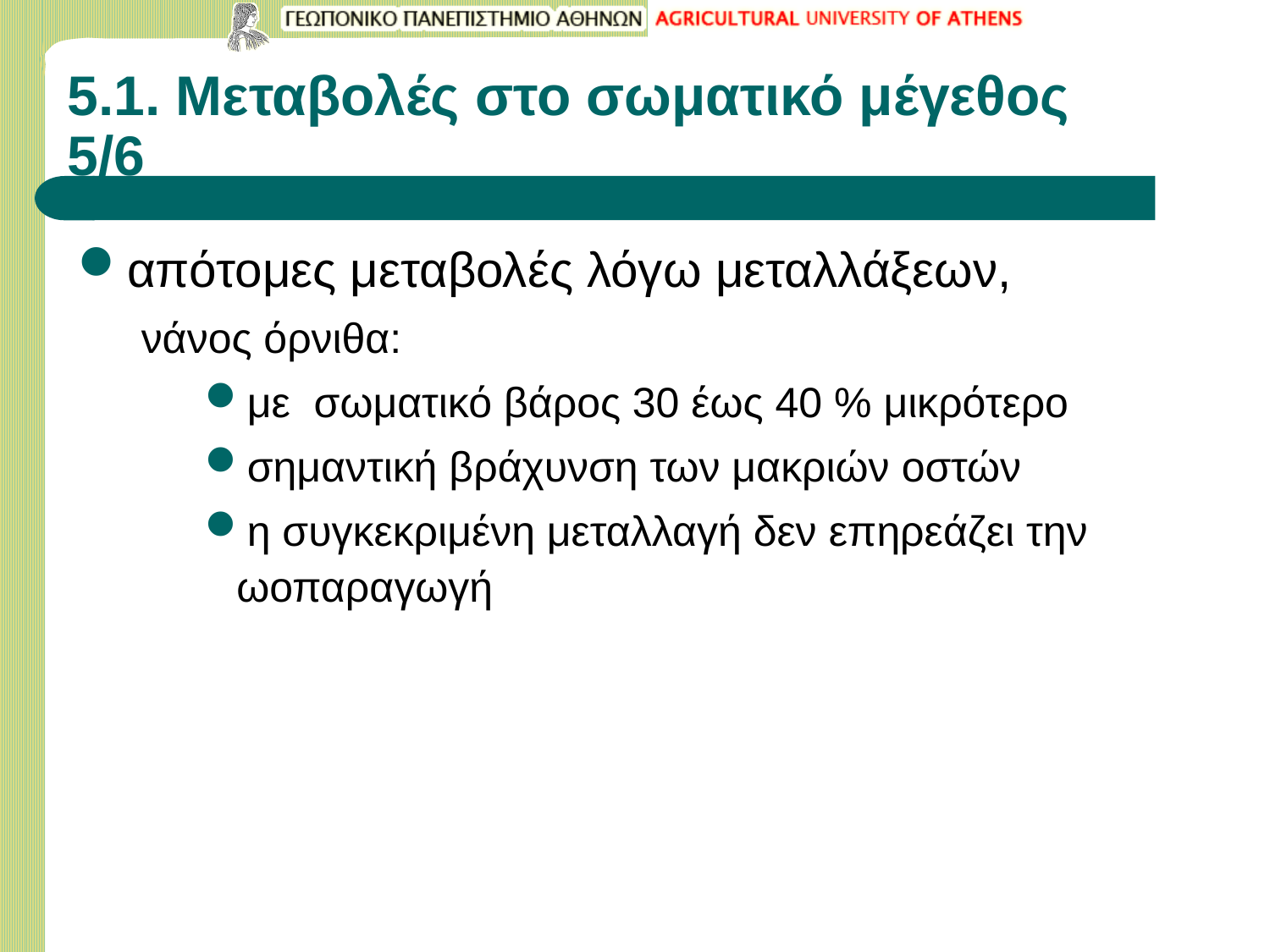

# 5.1. Μεταβολές στο σωματικό μέγεθος 5/6
απότομες μεταβολές λόγω μεταλλάξεων,
νάνος όρνιθα:
με  σωματικό βάρος 30 έως 40 % μικρότερο
σημαντική βράχυνση των μακριών οστών
η συγκεκριμένη μεταλλαγή δεν επηρεάζει την ωοπαραγωγή